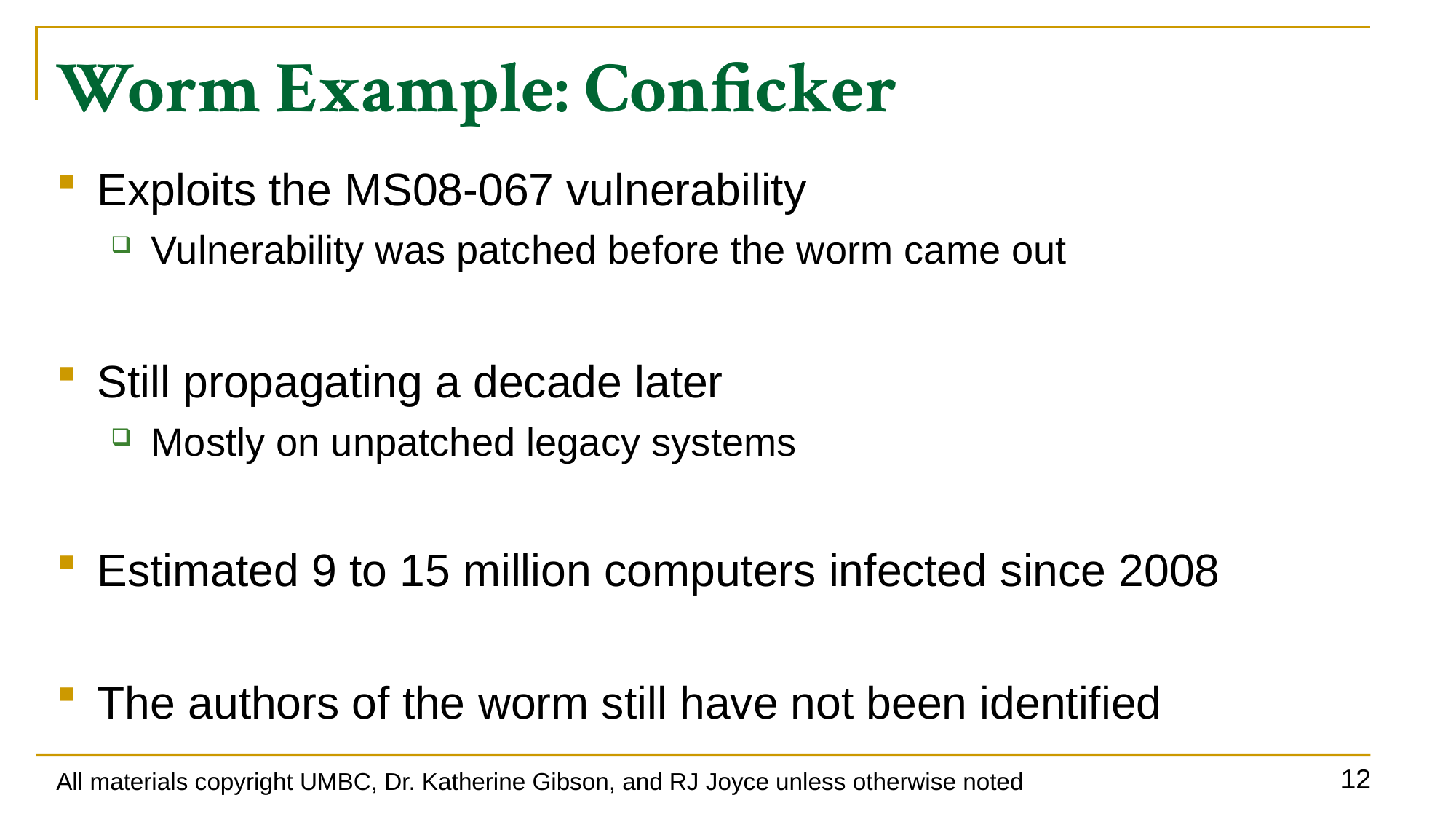

# Worm Example: Conficker
Exploits the MS08-067 vulnerability
Vulnerability was patched before the worm came out

Still propagating a decade later
Mostly on unpatched legacy systems

Estimated 9 to 15 million computers infected since 2008

The authors of the worm still have not been identified